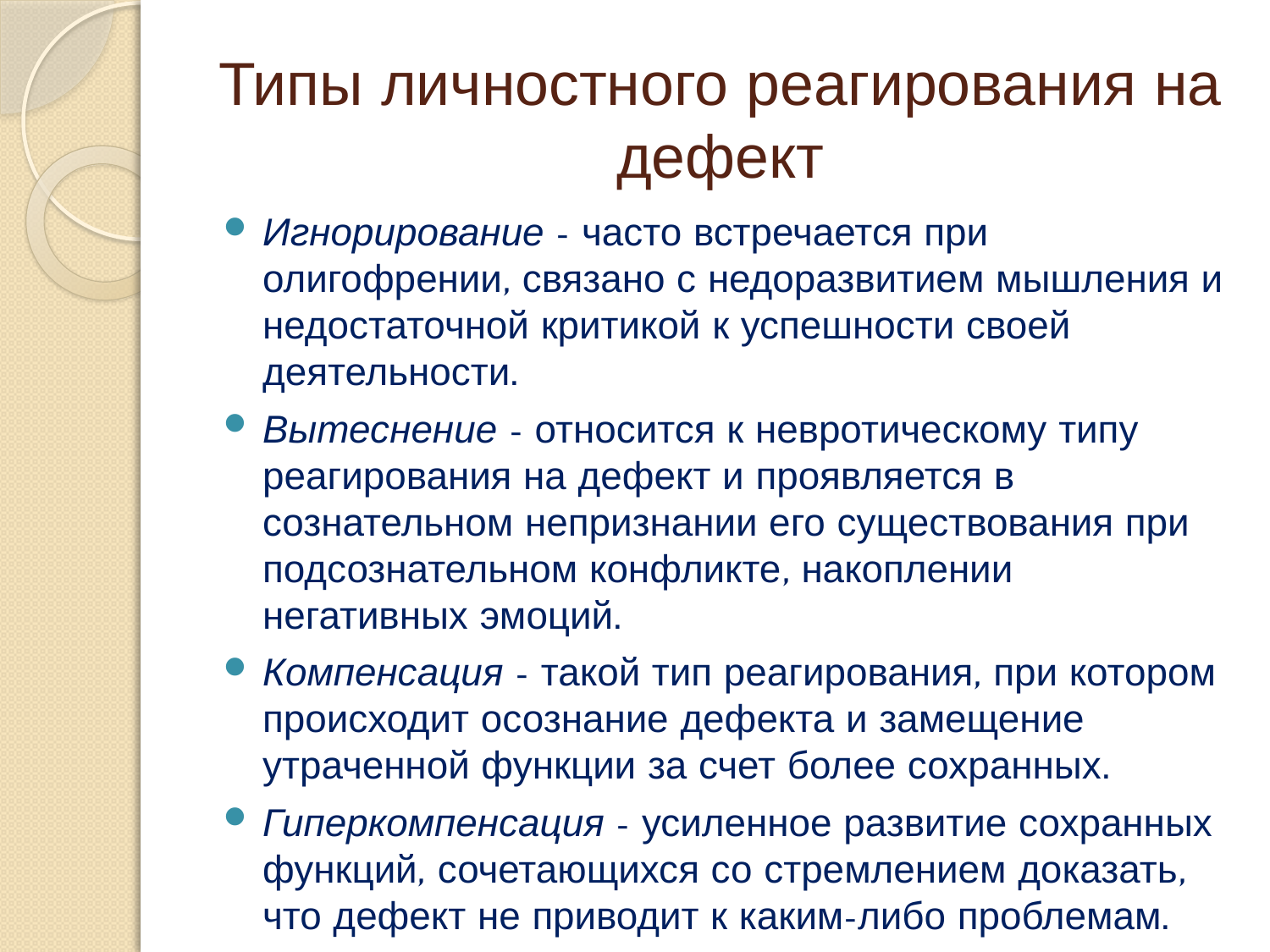

# Типы личностного реагирования на дефект
Игнорирование - часто встречается при олигофрении, связано с недоразвитием мышления и недостаточной критикой к успешности своей деятельности.
Вытеснение - относится к невротическому типу реагирования на дефект и проявляется в сознательном непризнании его существования при подсознательном конфликте, накоплении негативных эмоций.
Компенсация - такой тип реагирования, при котором происходит осознание дефекта и замещение утраченной функции за счет более сохранных.
Гиперкомпенсация - усиленное развитие сохранных функций, сочетающихся со стремлением доказать, что дефект не приводит к каким-либо проблемам.